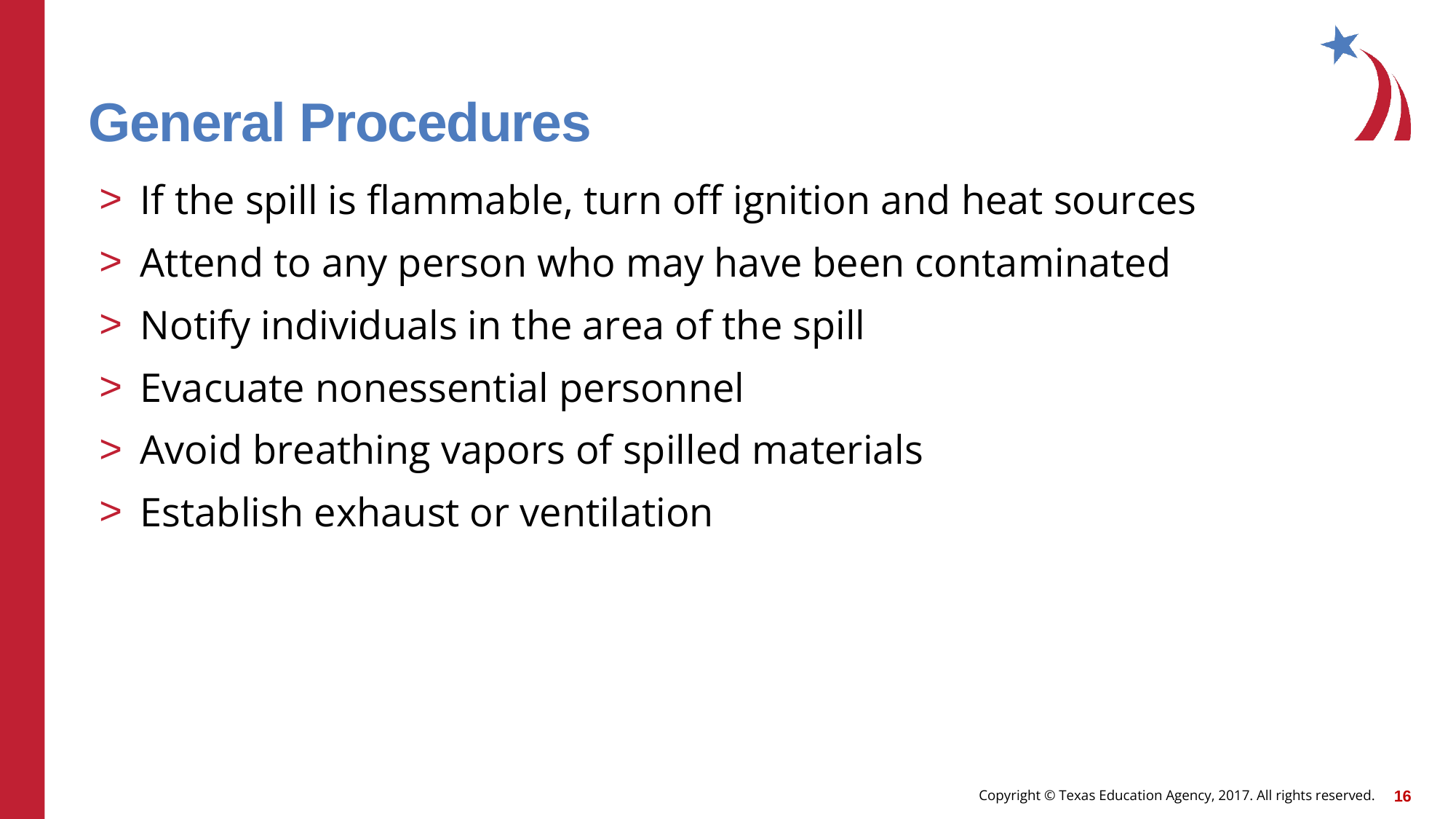

# General Procedures
If the spill is flammable, turn off ignition and heat sources
Attend to any person who may have been contaminated
Notify individuals in the area of the spill
Evacuate nonessential personnel
Avoid breathing vapors of spilled materials
Establish exhaust or ventilation